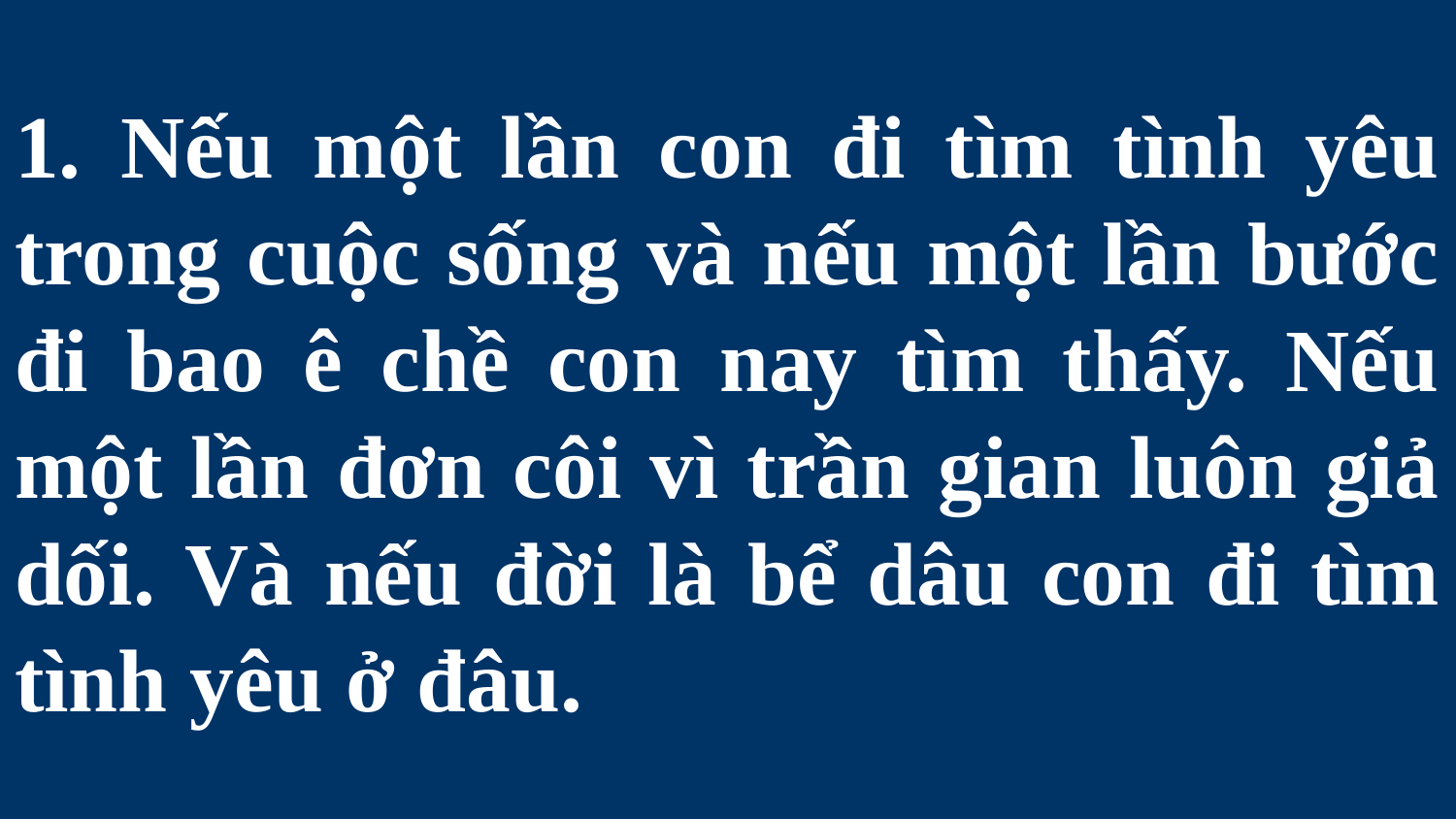

# 1. Nếu một lần con đi tìm tình yêu trong cuộc sống và nếu một lần bước đi bao ê chề con nay tìm thấy. Nếu một lần đơn côi vì trần gian luôn giả dối. Và nếu đời là bể dâu con đi tìm tình yêu ở đâu.